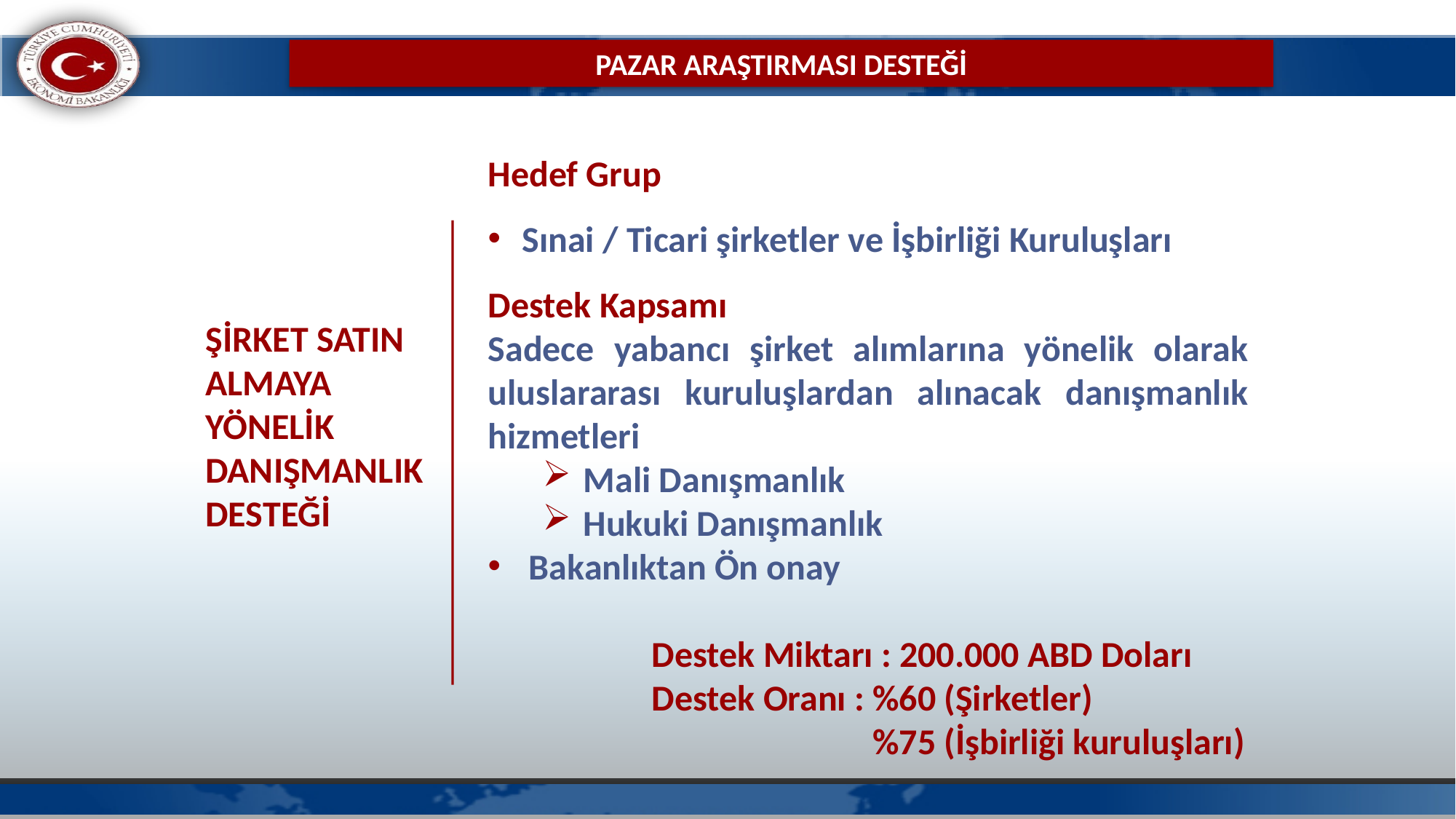

Hedef Grup
Sınai / Ticari şirketler ve İşbirliği Kuruluşları
Destek Kapsamı
Sadece yabancı şirket alımlarına yönelik olarak uluslararası kuruluşlardan alınacak danışmanlık hizmetleri
Mali Danışmanlık
Hukuki Danışmanlık
Bakanlıktan Ön onay

                    Destek Miktarı : 200.000 ABD Doları
                    Destek Oranı : %60 (Şirketler)
                                               %75 (İşbirliği kuruluşları)

# PAZAR ARAŞTIRMASI DESTEĞİ

ŞİRKET SATIN ALMAYA YÖNELİK DANIŞMANLIK DESTEĞİ